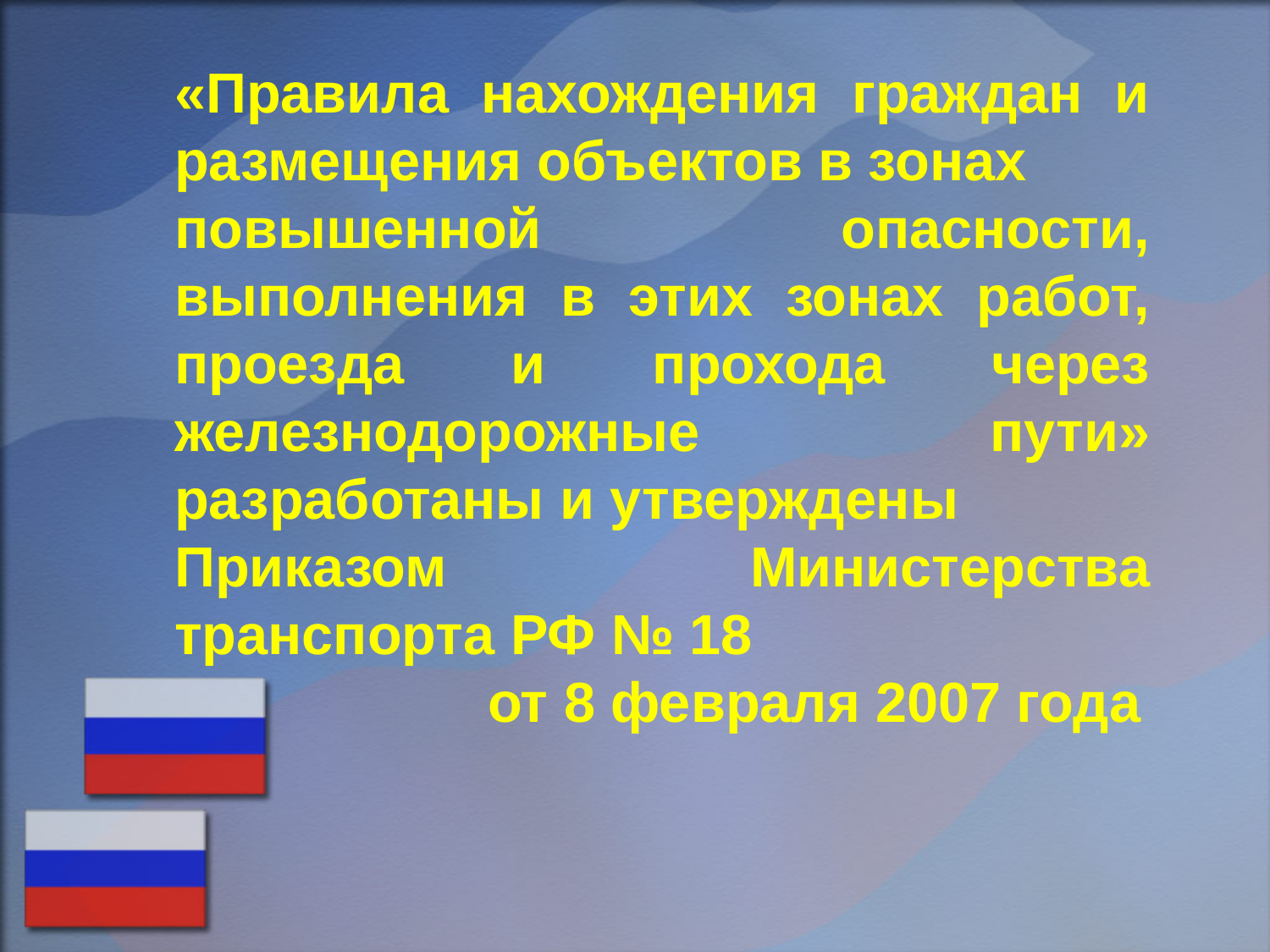

«Правила нахождения граждан и размещения объектов в зонах
повышенной опасности, выполнения в этих зонах работ, проезда и прохода через железнодорожные пути» разработаны и утверждены
Приказом Министерства транспорта РФ № 18
                    от 8 февраля 2007 года